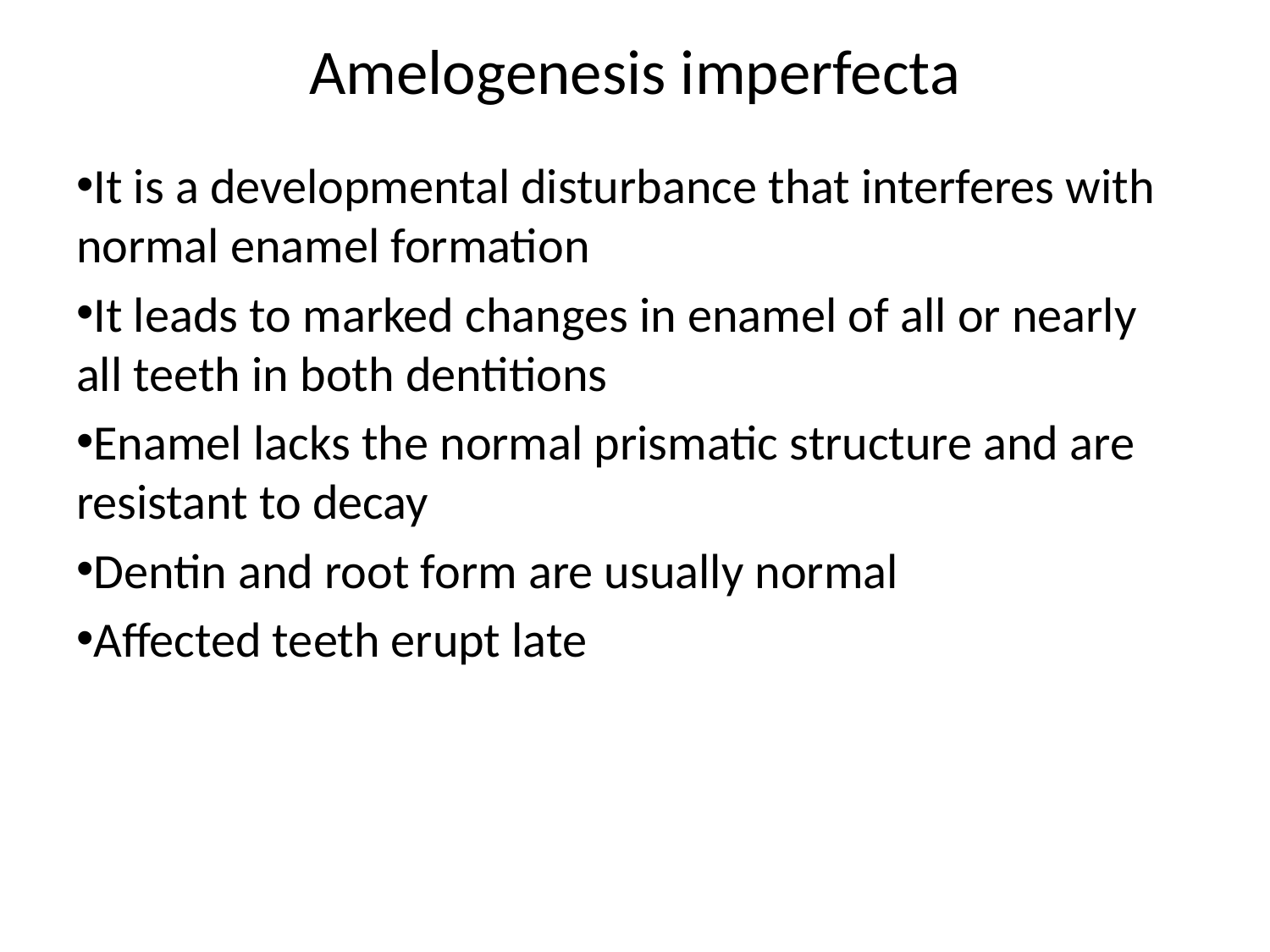

# Amelogenesis imperfecta
It is a developmental disturbance that interferes with normal enamel formation
It leads to marked changes in enamel of all or nearly all teeth in both dentitions
Enamel lacks the normal prismatic structure and are resistant to decay
Dentin and root form are usually normal
Affected teeth erupt late